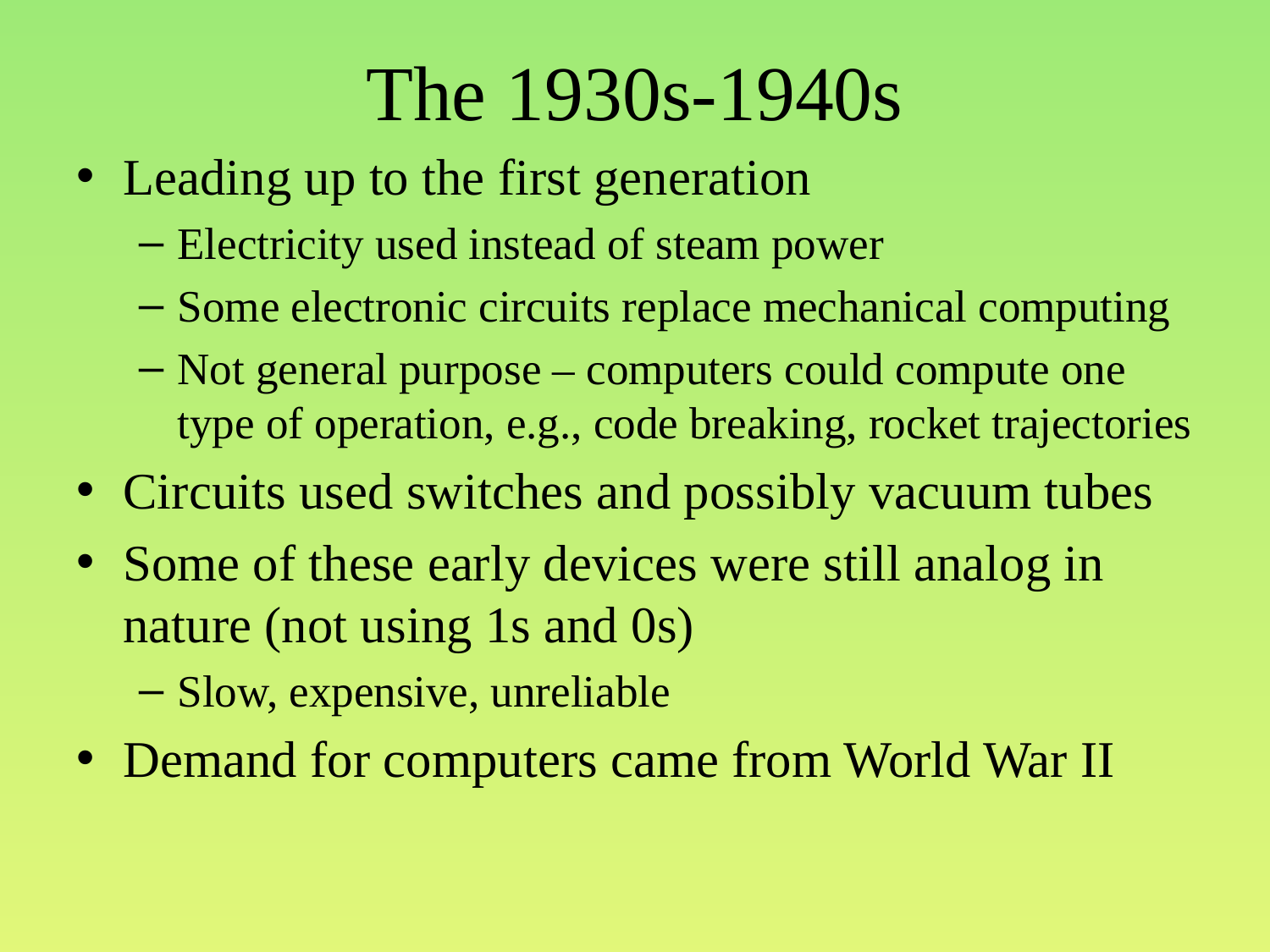

# The 1930s-1940s
Leading up to the first generation
Electricity used instead of steam power
Some electronic circuits replace mechanical computing
Not general purpose – computers could compute one type of operation, e.g., code breaking, rocket trajectories
Circuits used switches and possibly vacuum tubes
Some of these early devices were still analog in nature (not using 1s and 0s)
Slow, expensive, unreliable
Demand for computers came from World War II